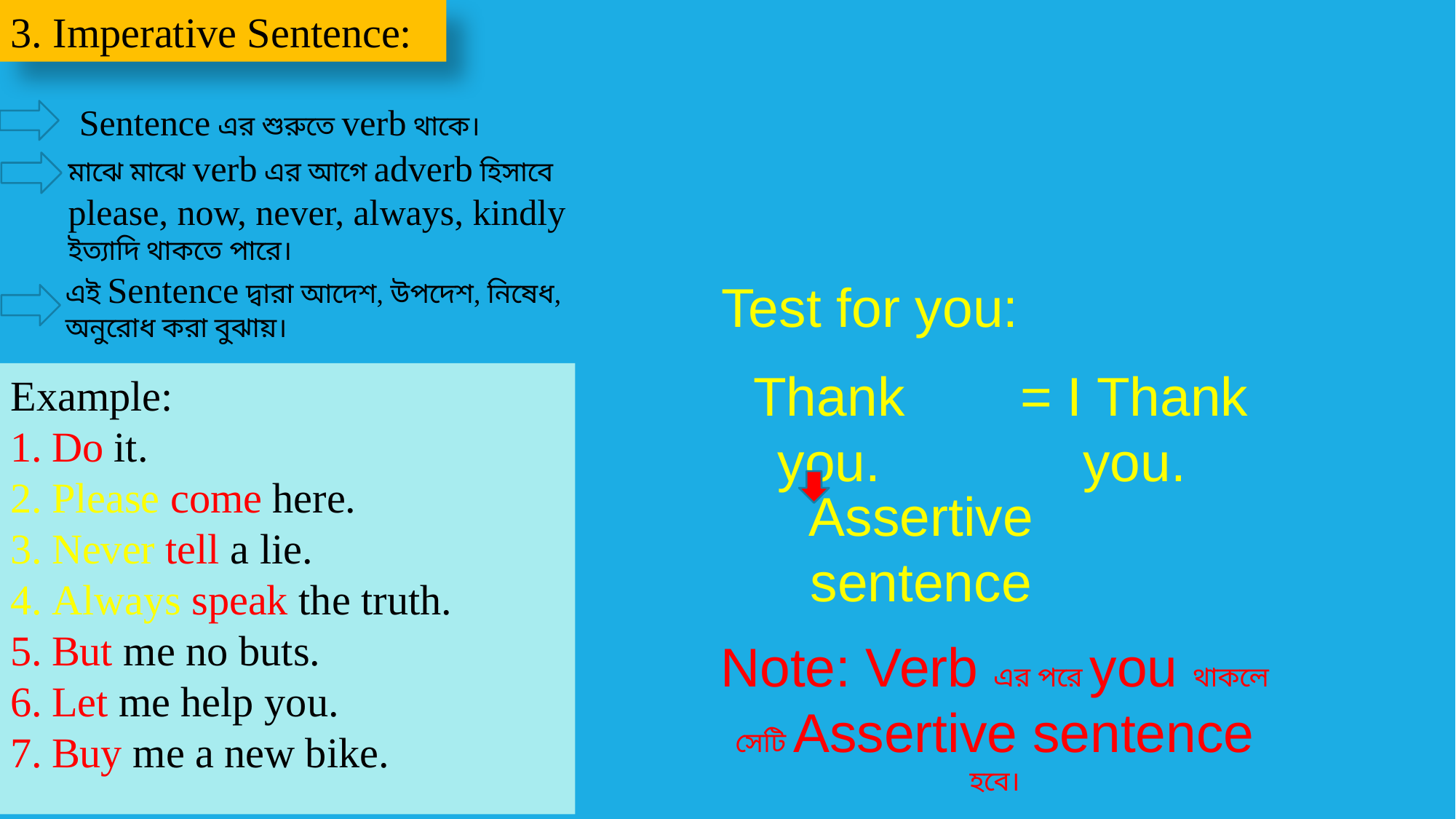

3. Imperative Sentence:
Sentence এর শুরুতে verb থাকে।

মাঝে মাঝে verb এর আগে adverb হিসাবে please, now, never, always, kindly ইত্যাদি থাকতে পারে।

এই Sentence দ্বারা আদেশ, উপদেশ, নিষেধ, অনুরোধ করা বুঝায়।
Test for you:

Example:
Do it.
Please come here.
Never tell a lie.
Always speak the truth.
But me no buts.
Let me help you.
Buy me a new bike.

Thank you.
= I Thank you.

Assertive sentence
Note: Verb এর পরে you থাকলে সেটি Assertive sentence হবে।